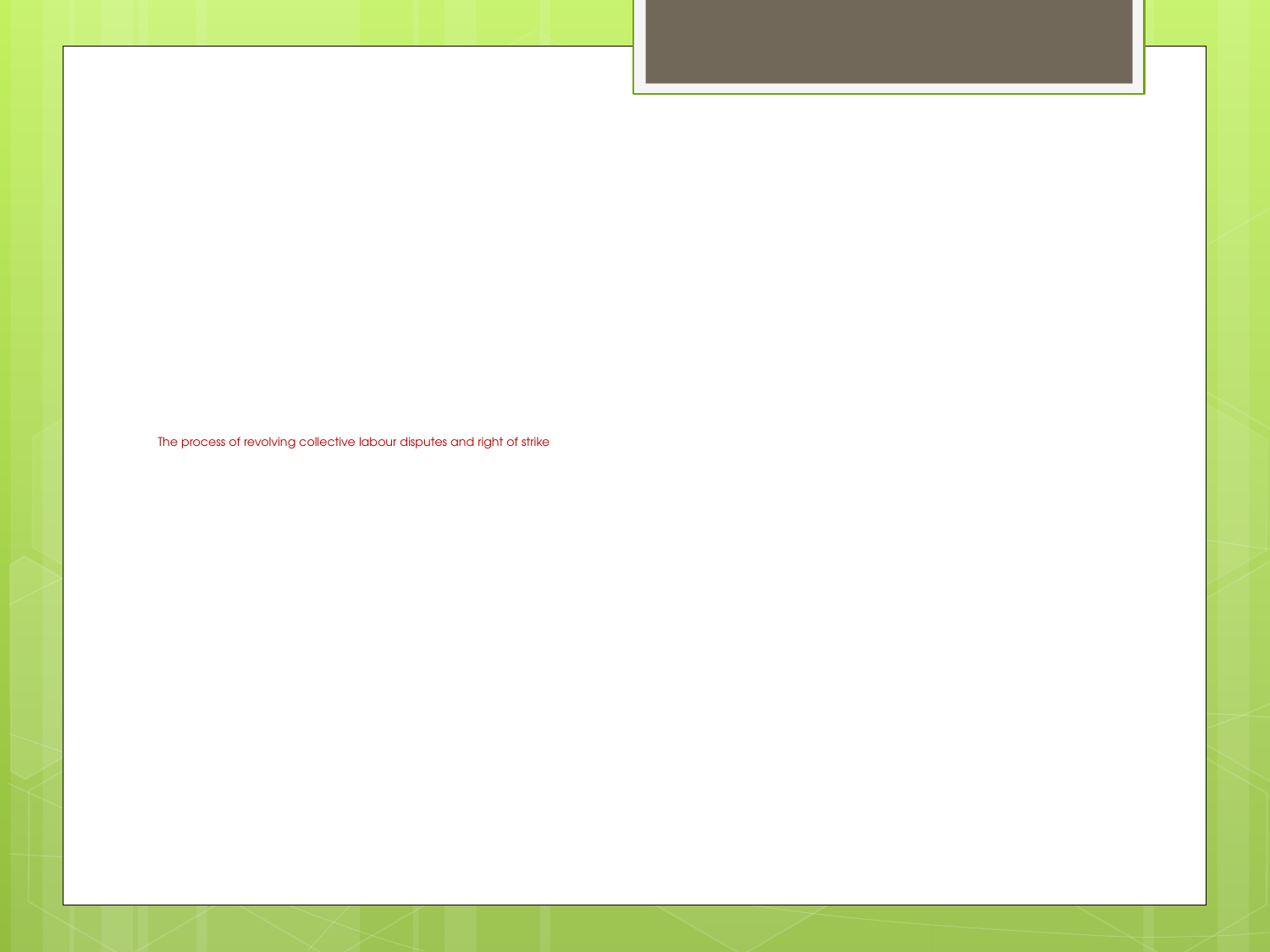

# The process of revolving collective labour disputes and right of strike